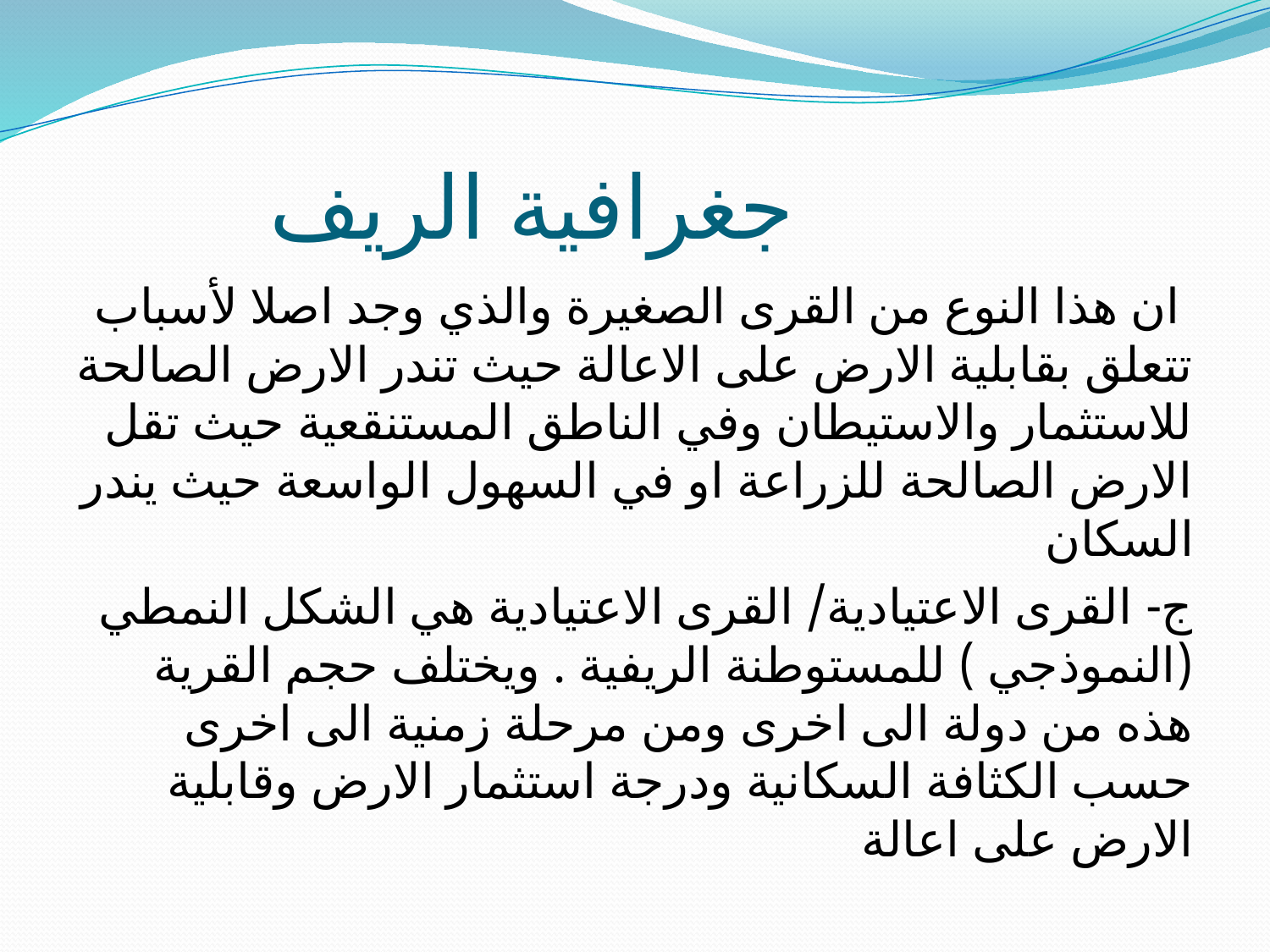

# جغرافية الريف
 ان هذا النوع من القرى الصغيرة والذي وجد اصلا لأسباب تتعلق بقابلية الارض على الاعالة حيث تندر الارض الصالحة للاستثمار والاستيطان وفي الناطق المستنقعية حيث تقل الارض الصالحة للزراعة او في السهول الواسعة حيث يندر السكان
ج- القرى الاعتيادية/ القرى الاعتيادية هي الشكل النمطي (النموذجي ) للمستوطنة الريفية . ويختلف حجم القرية هذه من دولة الى اخرى ومن مرحلة زمنية الى اخرى حسب الكثافة السكانية ودرجة استثمار الارض وقابلية الارض على اعالة